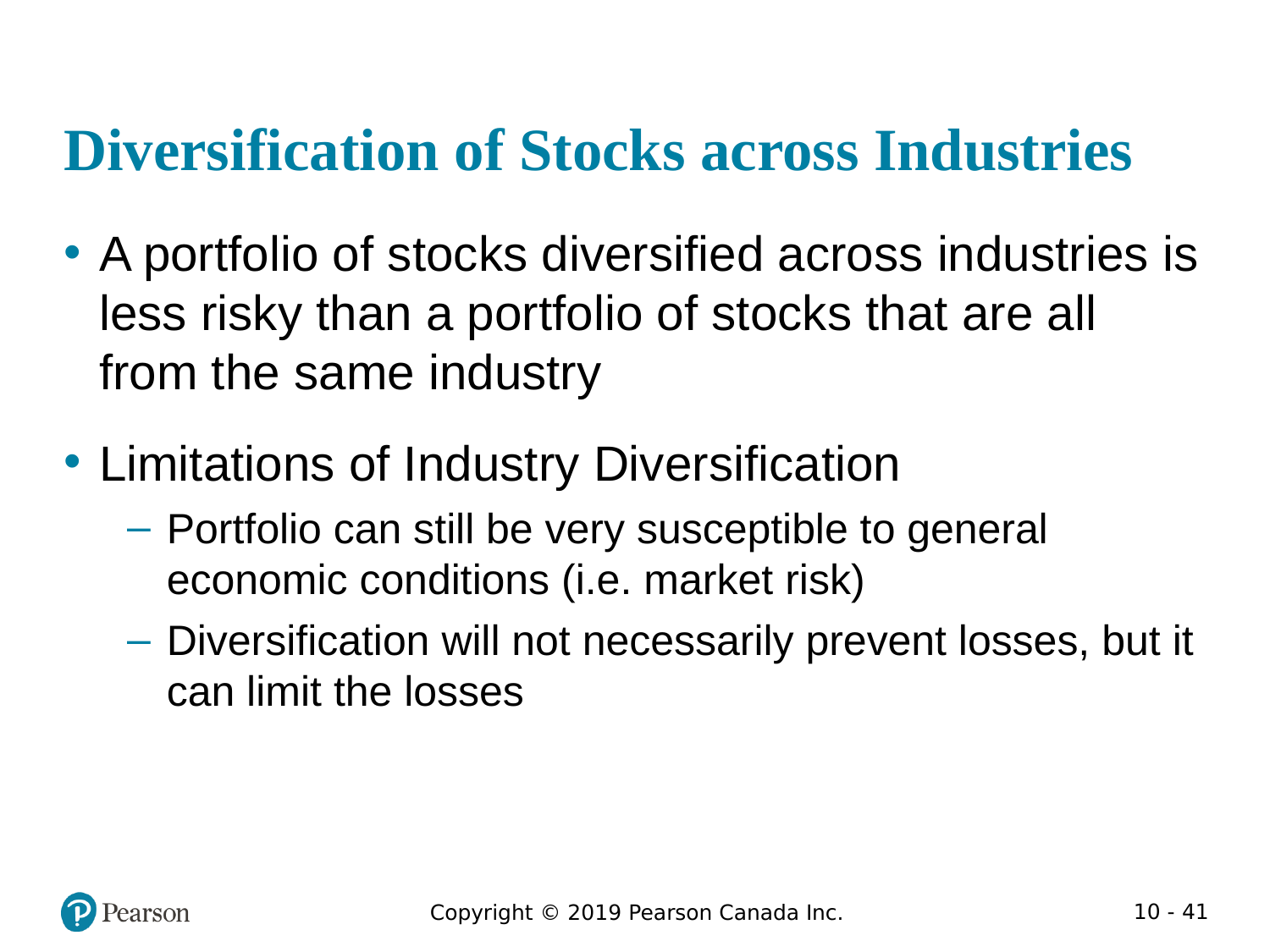

# Diversification of Stocks across Industries
A portfolio of stocks diversified across industries is less risky than a portfolio of stocks that are all from the same industry
Limitations of Industry Diversification
Portfolio can still be very susceptible to general economic conditions (i.e. market risk)
Diversification will not necessarily prevent losses, but it can limit the losses